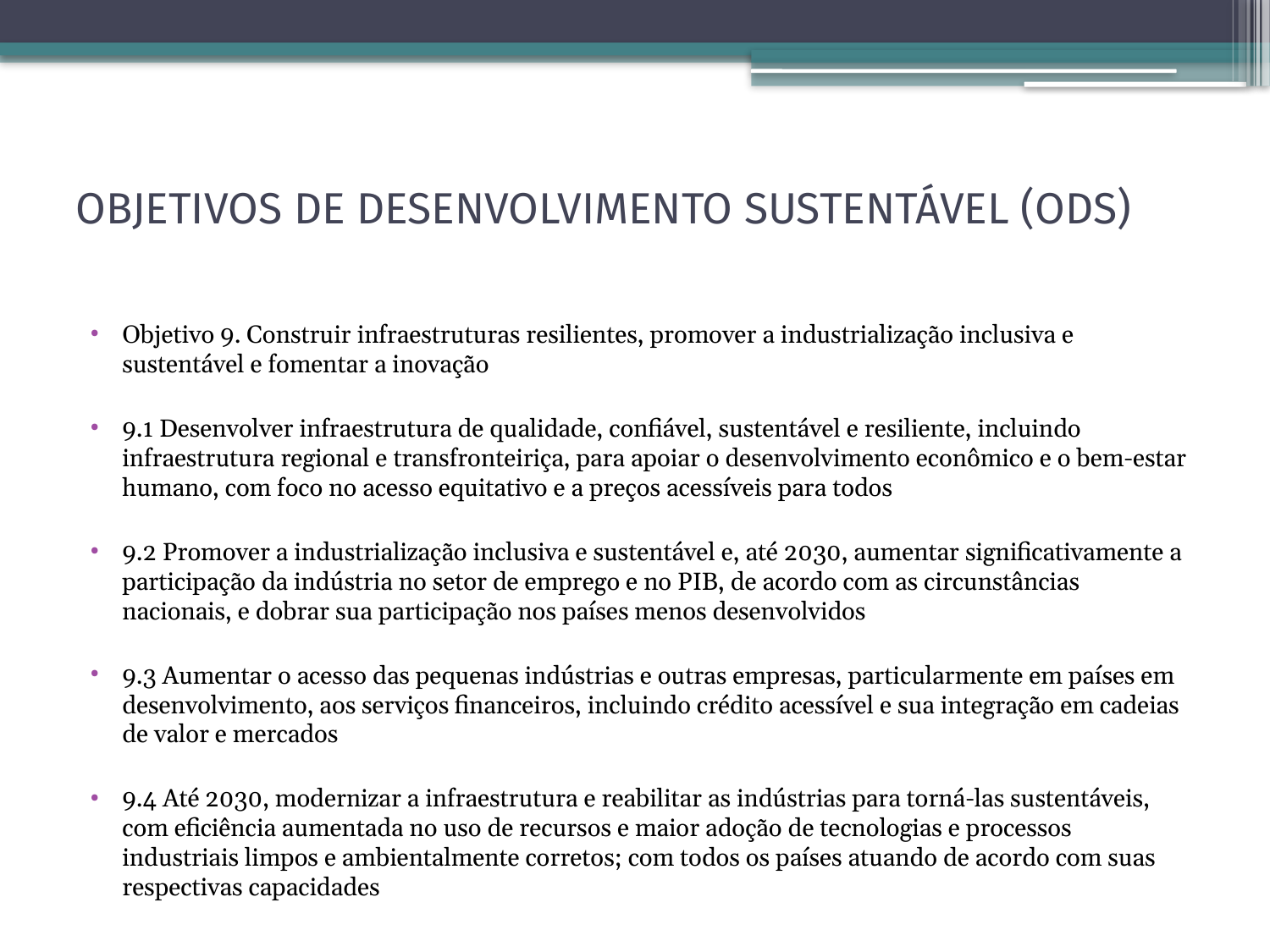

# OBJETIVOS DE DESENVOLVIMENTO SUSTENTÁVEL (ODS)
Objetivo 9. Construir infraestruturas resilientes, promover a industrialização inclusiva e sustentável e fomentar a inovação

9.1 Desenvolver infraestrutura de qualidade, confiável, sustentável e resiliente, incluindo infraestrutura regional e transfronteiriça, para apoiar o desenvolvimento econômico e o bem-estar humano, com foco no acesso equitativo e a preços acessíveis para todos

9.2 Promover a industrialização inclusiva e sustentável e, até 2030, aumentar significativamente a participação da indústria no setor de emprego e no PIB, de acordo com as circunstâncias nacionais, e dobrar sua participação nos países menos desenvolvidos

9.3 Aumentar o acesso das pequenas indústrias e outras empresas, particularmente em países em desenvolvimento, aos serviços financeiros, incluindo crédito acessível e sua integração em cadeias de valor e mercados

9.4 Até 2030, modernizar a infraestrutura e reabilitar as indústrias para torná-las sustentáveis, com eficiência aumentada no uso de recursos e maior adoção de tecnologias e processos industriais limpos e ambientalmente corretos; com todos os países atuando de acordo com suas respectivas capacidades